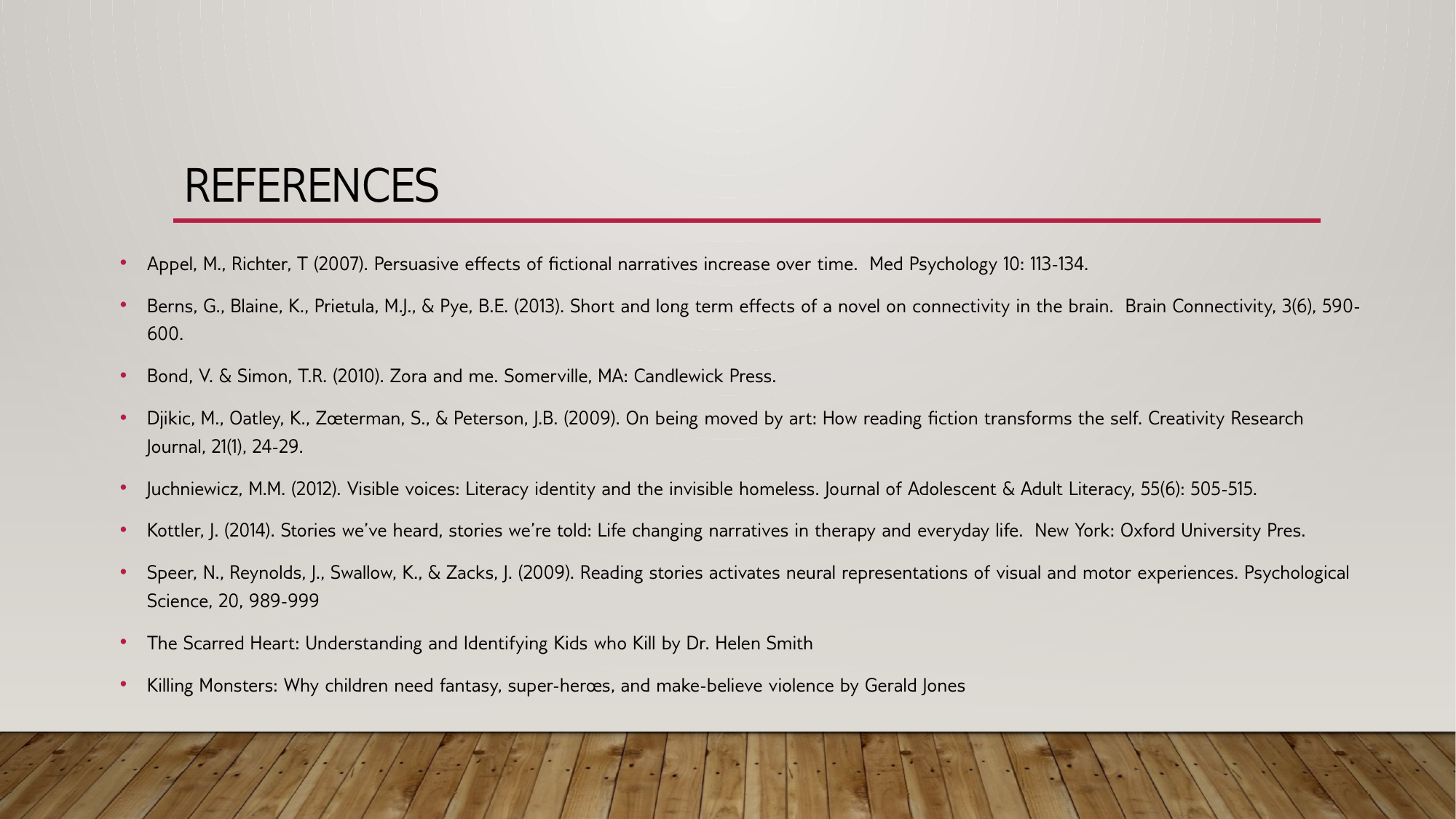

# References
Appel, M., Richter, T (2007). Persuasive effects of fictional narratives increase over time.  Med Psychology 10: 113-134.
Berns, G., Blaine, K., Prietula, M.J., & Pye, B.E. (2013). Short and long term effects of a novel on connectivity in the brain.  Brain Connectivity, 3(6), 590-600.
Bond, V. & Simon, T.R. (2010). Zora and me. Somerville, MA: Candlewick Press.
Djikic, M., Oatley, K., Zoeterman, S., & Peterson, J.B. (2009). On being moved by art: How reading fiction transforms the self. Creativity Research Journal, 21(1), 24-29.
Juchniewicz, M.M. (2012). Visible voices: Literacy identity and the invisible homeless. Journal of Adolescent & Adult Literacy, 55(6): 505-515.
Kottler, J. (2014). Stories we’ve heard, stories we’re told: Life changing narratives in therapy and everyday life.  New York: Oxford University Pres.
Speer, N., Reynolds, J., Swallow, K., & Zacks, J. (2009). Reading stories activates neural representations of visual and motor experiences. Psychological Science, 20, 989-999
The Scarred Heart: Understanding and Identifying Kids who Kill by Dr. Helen Smith
Killing Monsters: Why children need fantasy, super-heroes, and make-believe violence by Gerald Jones